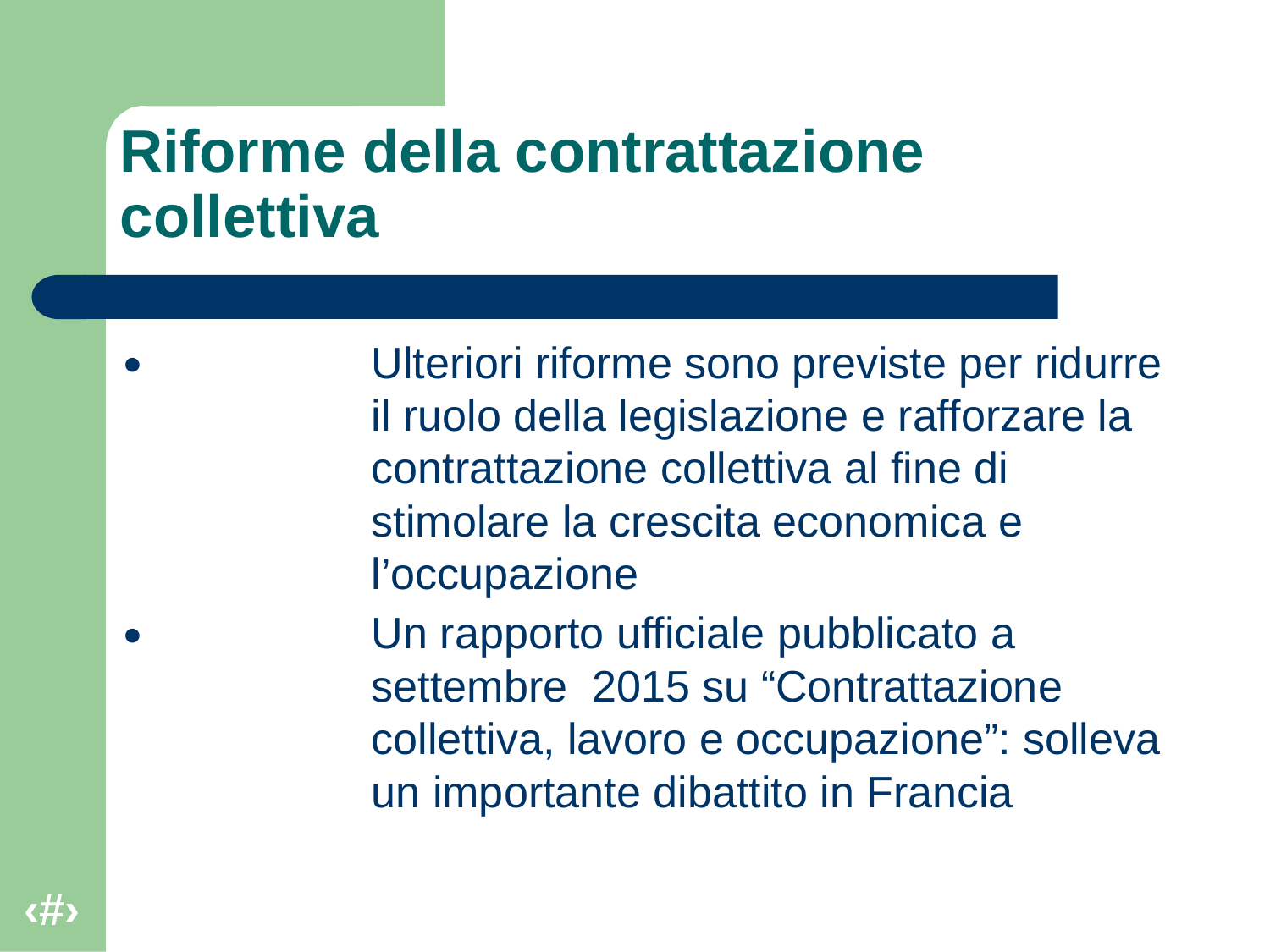

# Riforme della contrattazione collettiva
Ulteriori riforme sono previste per ridurre il ruolo della legislazione e rafforzare la contrattazione collettiva al fine di stimolare la crescita economica e l’occupazione
Un rapporto ufficiale pubblicato a settembre  2015 su “Contrattazione collettiva, lavoro e occupazione”: solleva un importante dibattito in Francia
‹#›